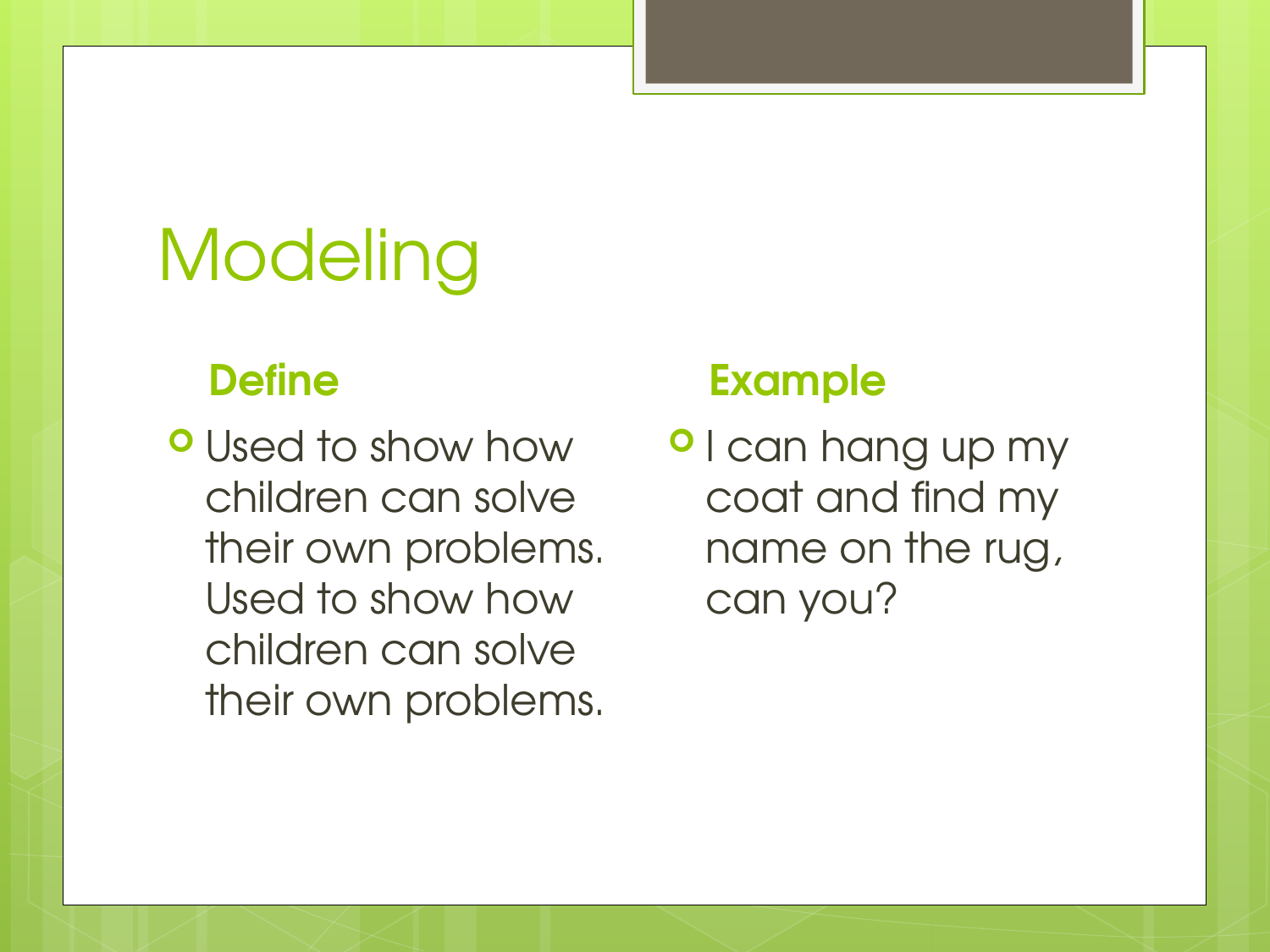

# Modeling
Define
Example
Used to show how children can solve their own problems. Used to show how children can solve their own problems.
I can hang up my coat and find my name on the rug, can you?